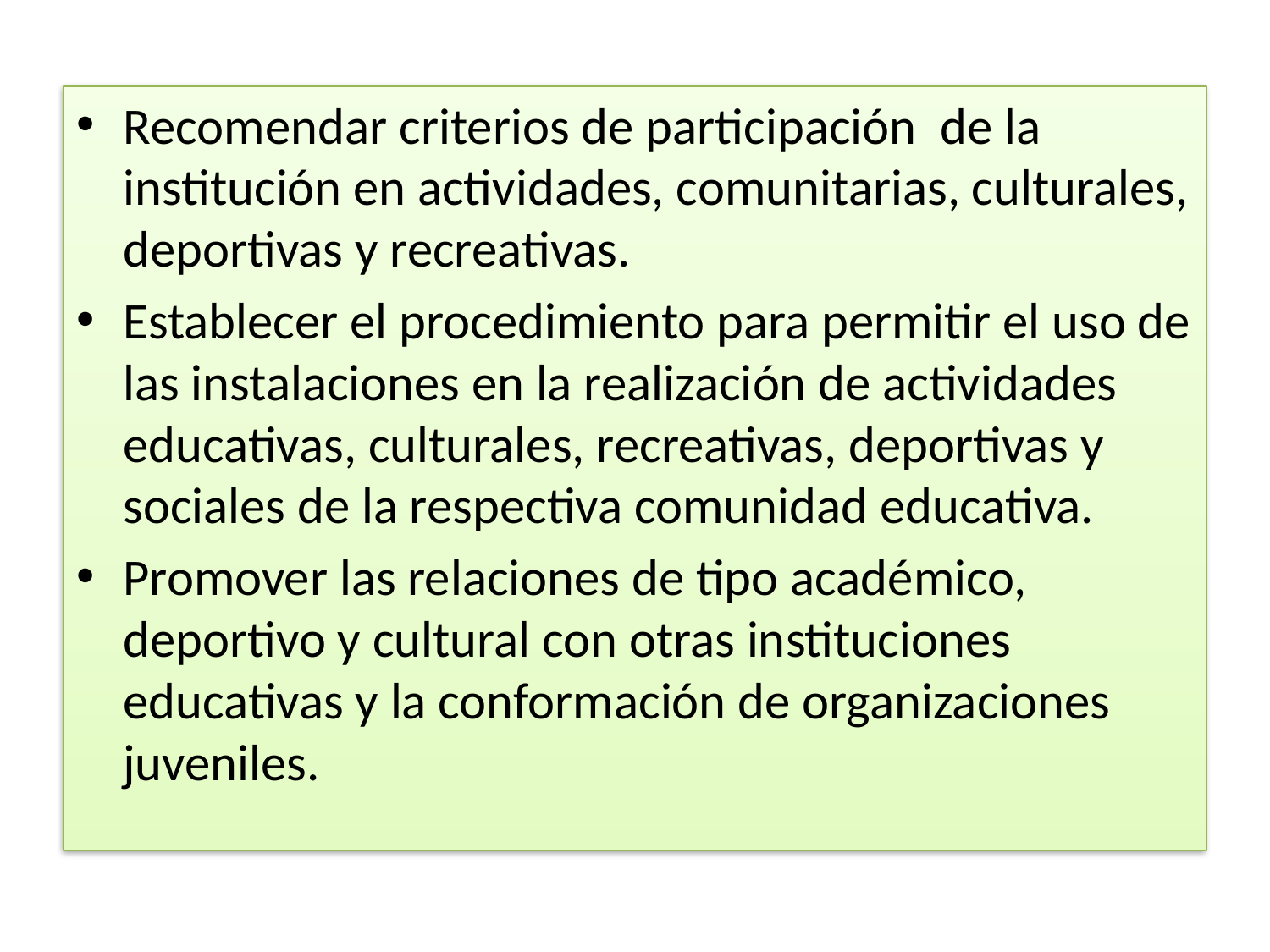

Recomendar criterios de participación  de la institución en actividades, comunitarias, culturales, deportivas y recreativas.
Establecer el procedimiento para permitir el uso de las instalaciones en la realización de actividades educativas, culturales, recreativas, deportivas y sociales de la respectiva comunidad educativa.
Promover las relaciones de tipo académico, deportivo y cultural con otras instituciones  educativas y la conformación de organizaciones juveniles.